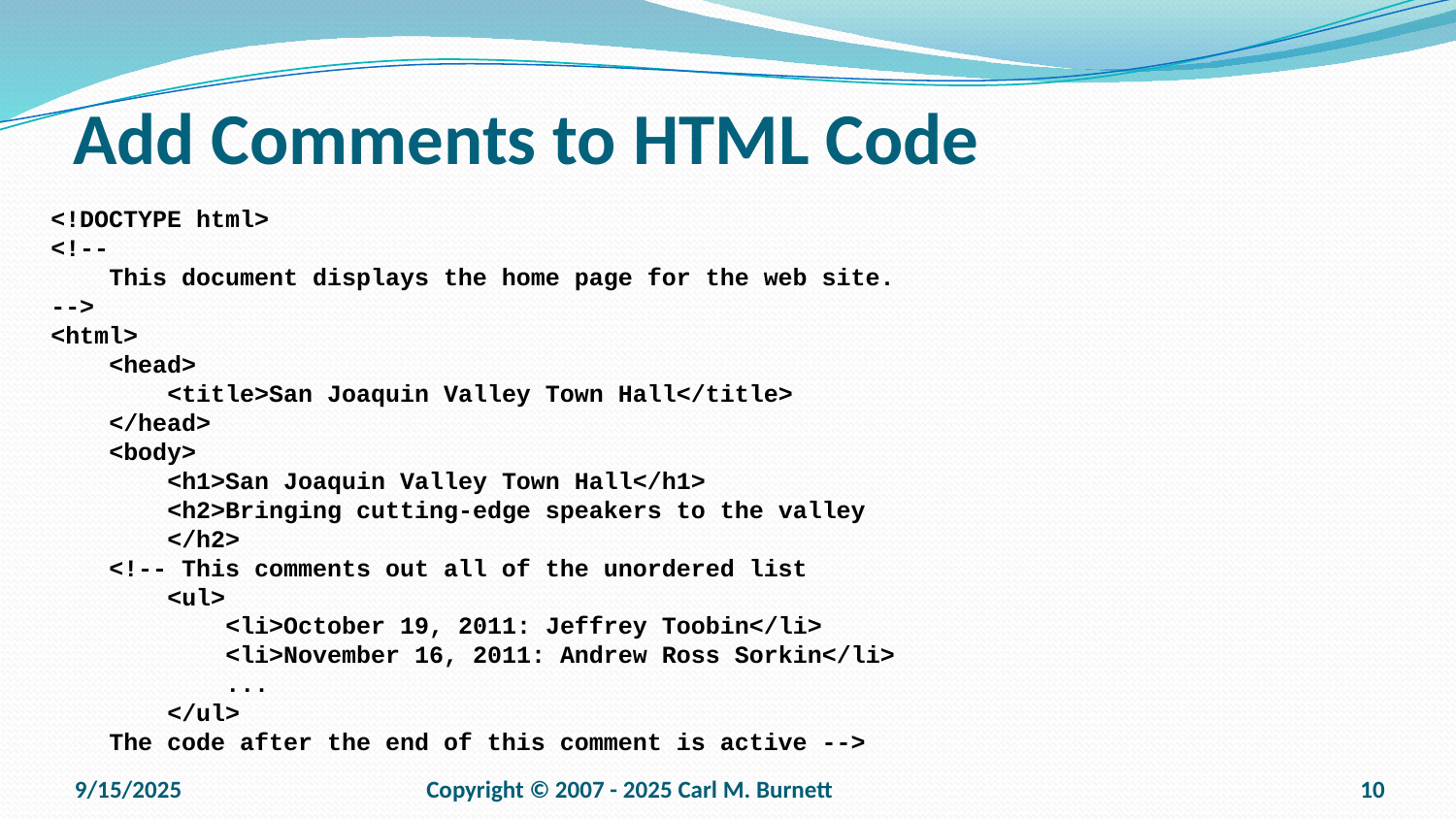

# Add Comments to HTML Code
<!DOCTYPE html>
<!--
    This document displays the home page for the web site.
-->
<html>
    <head>
        <title>San Joaquin Valley Town Hall</title>
    </head>
    <body>
        <h1>San Joaquin Valley Town Hall</h1>
        <h2>Bringing cutting-edge speakers to the valley
        </h2>
    <!-- This comments out all of the unordered list
        <ul>
            <li>October 19, 2011: Jeffrey Toobin</li>
            <li>November 16, 2011: Andrew Ross Sorkin</li>
            ...
        </ul>
    The code after the end of this comment is active -->
9/15/2025
Copyright © 2007 - 2025 Carl M. Burnett
10